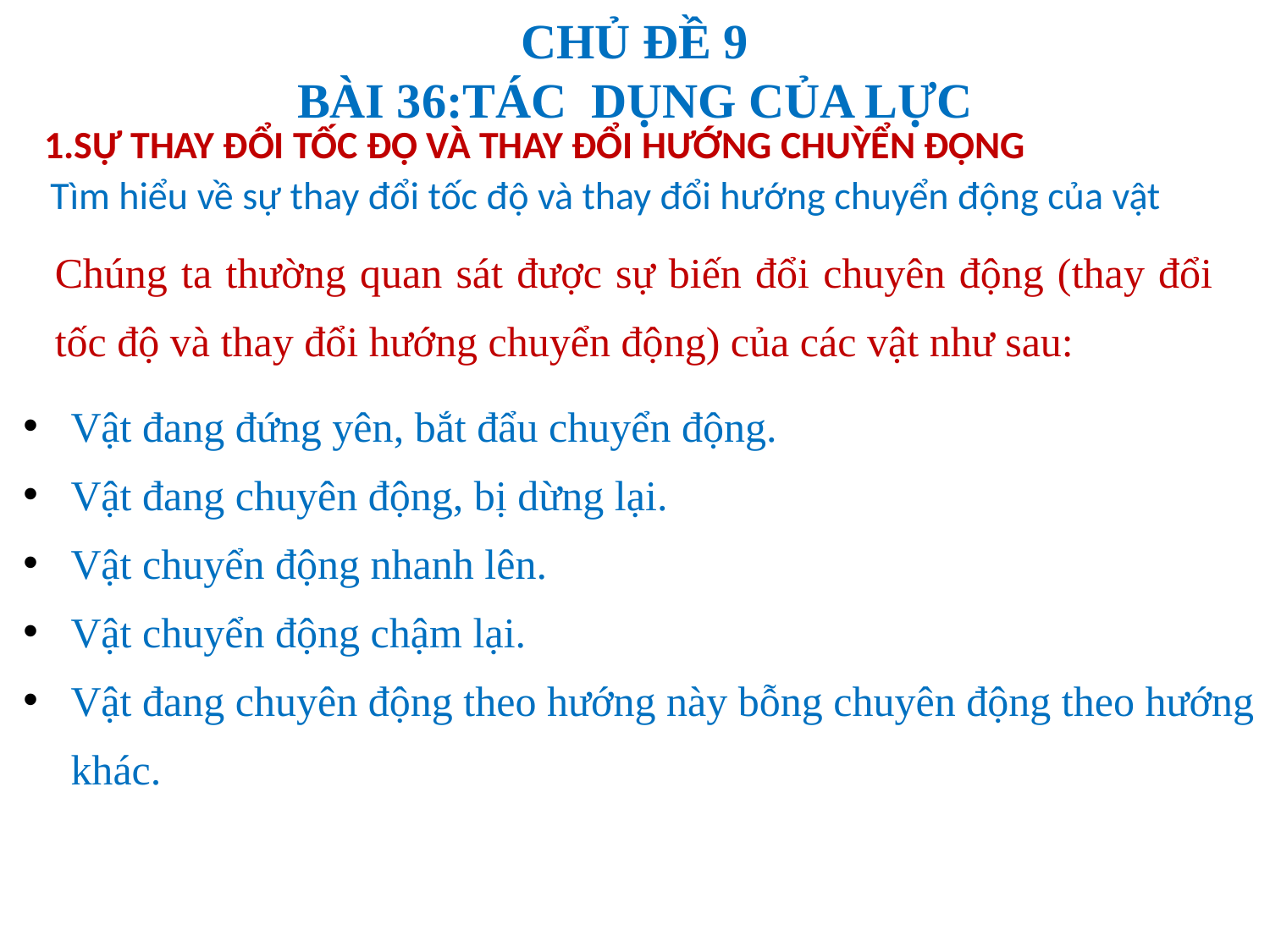

# CHỦ ĐỀ 9 BÀI 36:TÁC  DỤNG CỦA LỰC
1.SỰ THAY ĐỔI TỐC ĐỘ VÀ THAY ĐỔI HƯỚNG CHUỲỂN ĐỘNG
Tìm hiểu về sự thay đổi tốc độ và thay đổi hướng chuyển động của vật
Chúng ta thường quan sát được sự biến đổi chuyên động (thay đổi tốc độ và thay đổi hướng chuyển động) của các vật như sau:
Vật đang đứng yên, bắt đẩu chuyển động.
Vật đang chuyên động, bị dừng lại.
Vật chuyển động nhanh lên.
Vật chuyển động chậm lại.
Vật đang chuyên động theo hướng này bỗng chuyên động theo hướng khác.